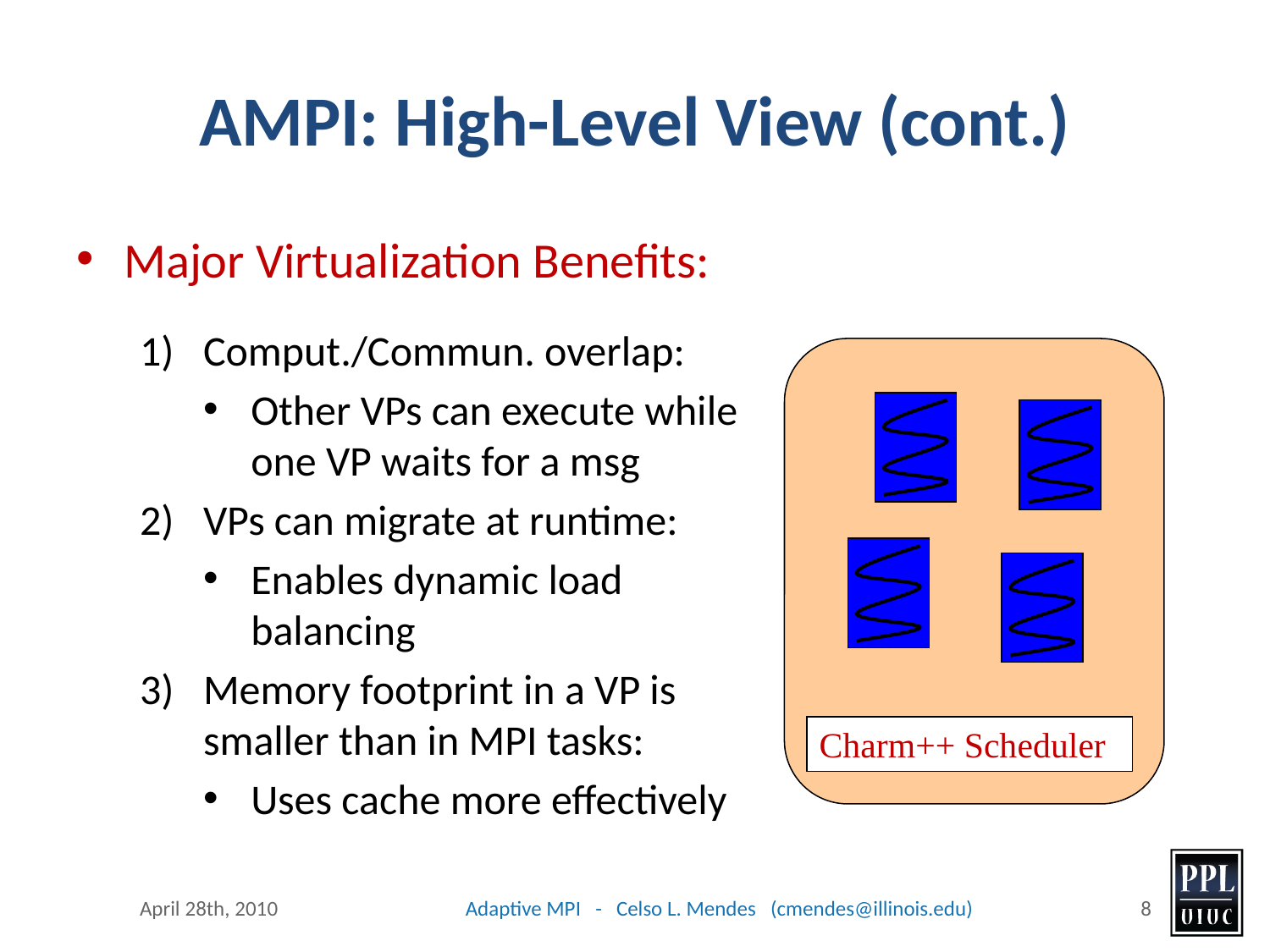

# AMPI: High-Level View (cont.)
Major Virtualization Benefits:

Comput./Commun. overlap:
Other VPs can execute while one VP waits for a msg
VPs can migrate at runtime:
Enables dynamic load balancing
Memory footprint in a VP is smaller than in MPI tasks:
Uses cache more effectively

Charm++ Scheduler
April 28th, 2010
Adaptive MPI   -   Celso L. Mendes   (cmendes@illinois.edu)
8